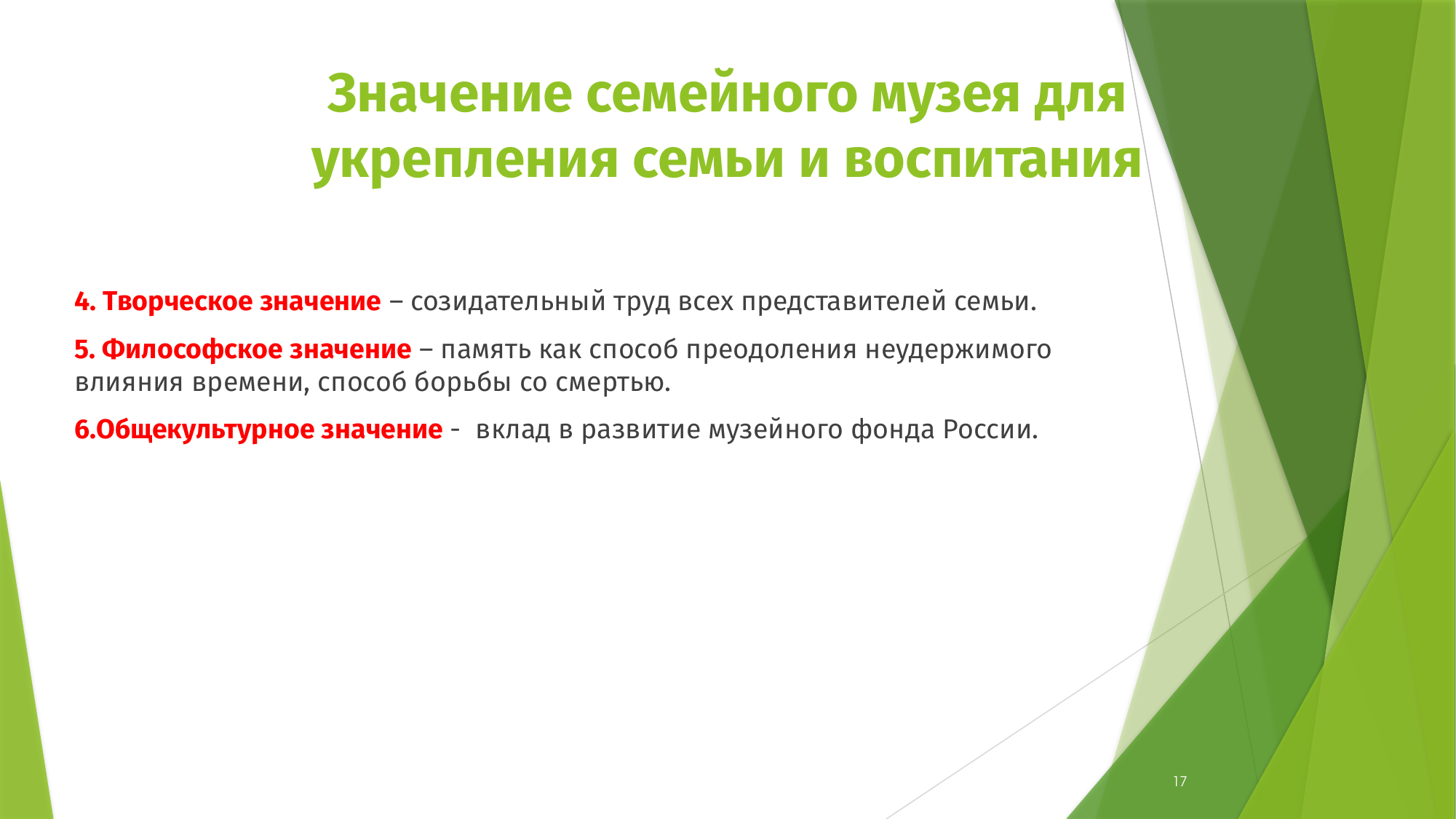

# Значение семейного музея для укрепления семьи и воспитания
4. Творческое значение – созидательный труд всех представителей семьи.
5. Философское значение – память как способ преодоления неудержимого влияния времени, способ борьбы со смертью.
6.Общекультурное значение -  вклад в развитие музейного фонда России.
17